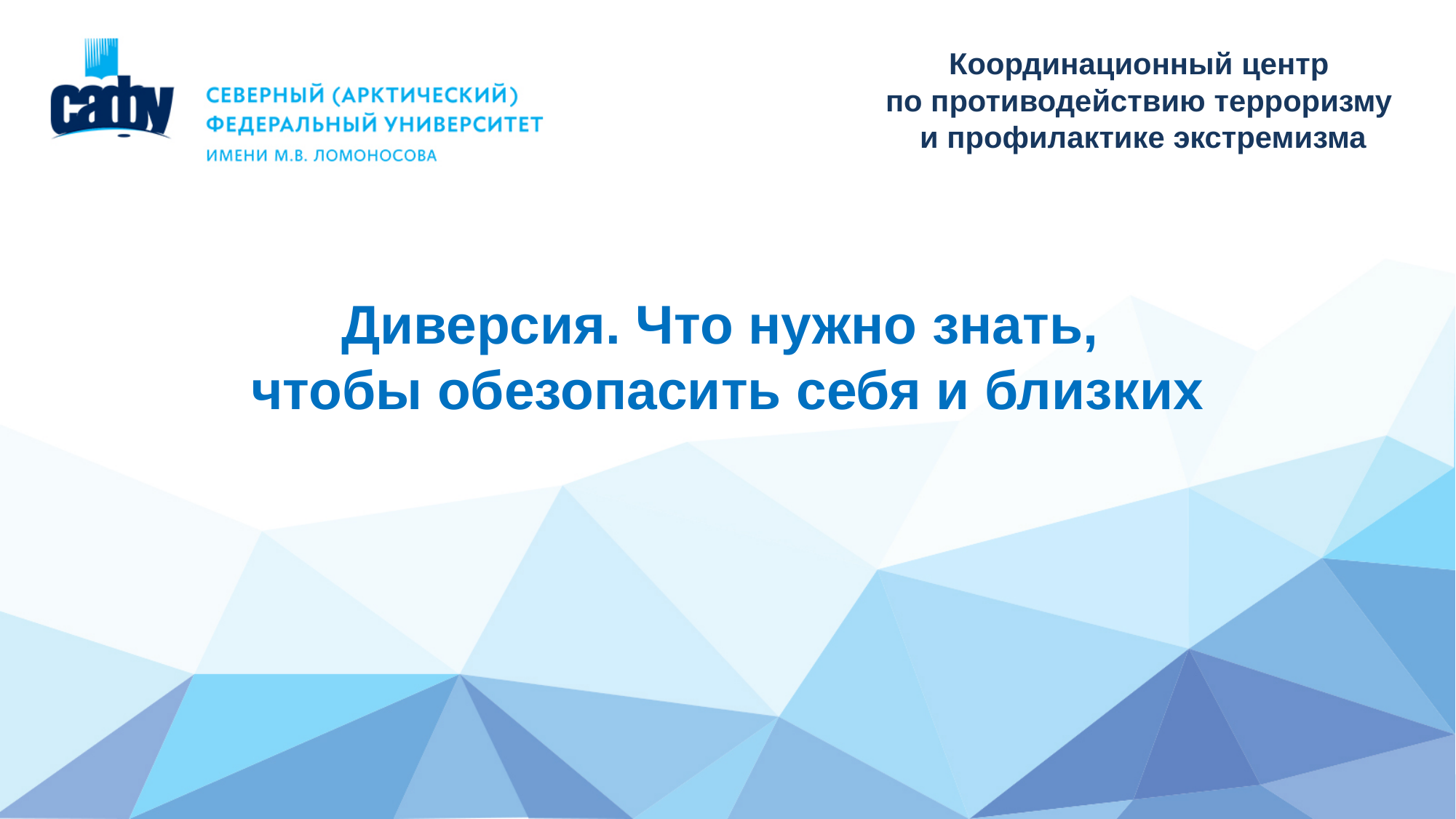

Координационный центр
по противодействию терроризму
и профилактике экстремизма

# Диверсия. Что нужно знать, чтобы обезопасить себя и близких